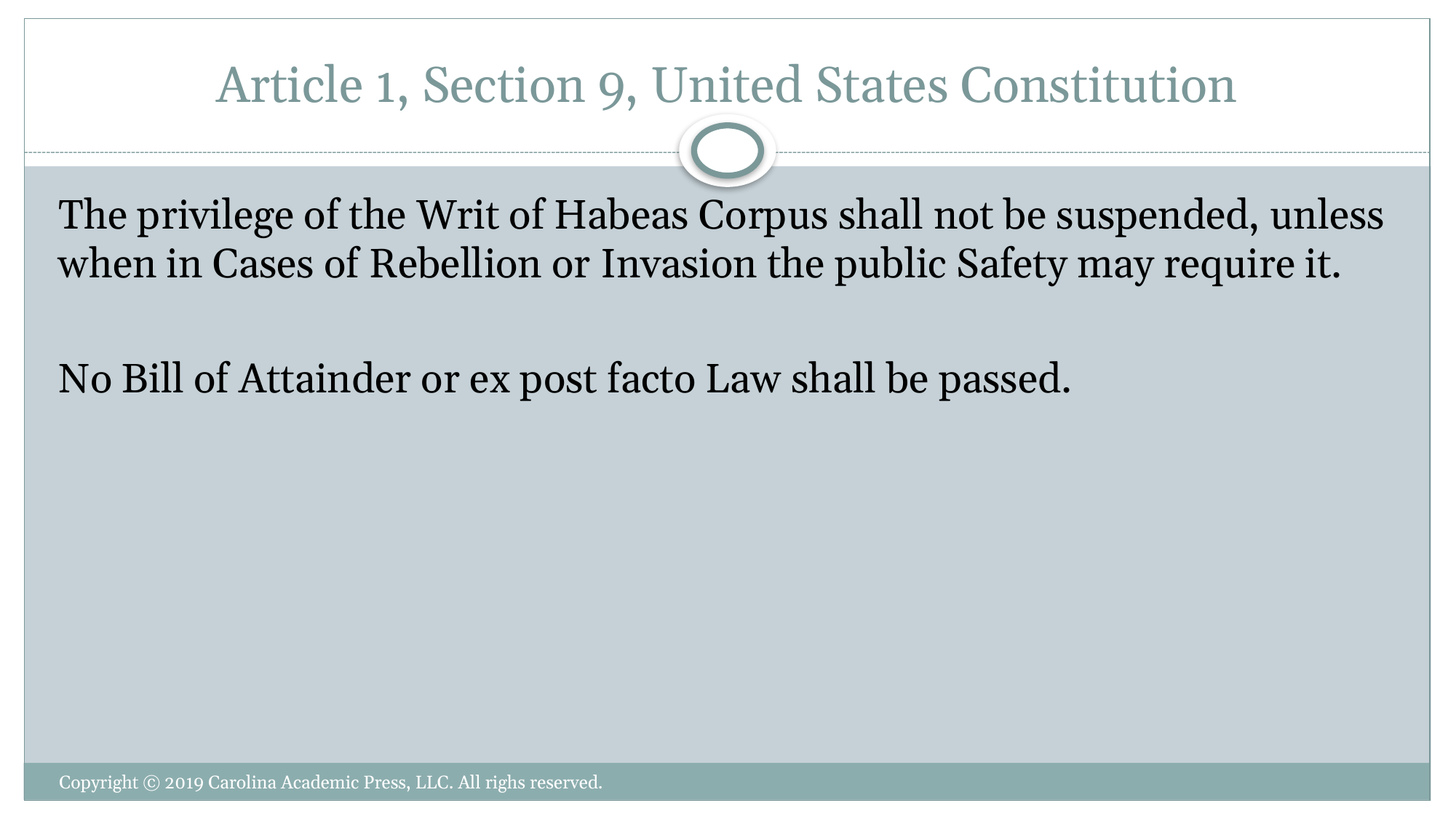

# Article 1, Section 9, United States Constitution
The privilege of the Writ of Habeas Corpus shall not be suspended, unless when in Cases of Rebellion or Invasion the public Safety may require it.

No Bill of Attainder or ex post facto Law shall be passed.
Copyright © 2019 Carolina Academic Press, LLC. All righs reserved.